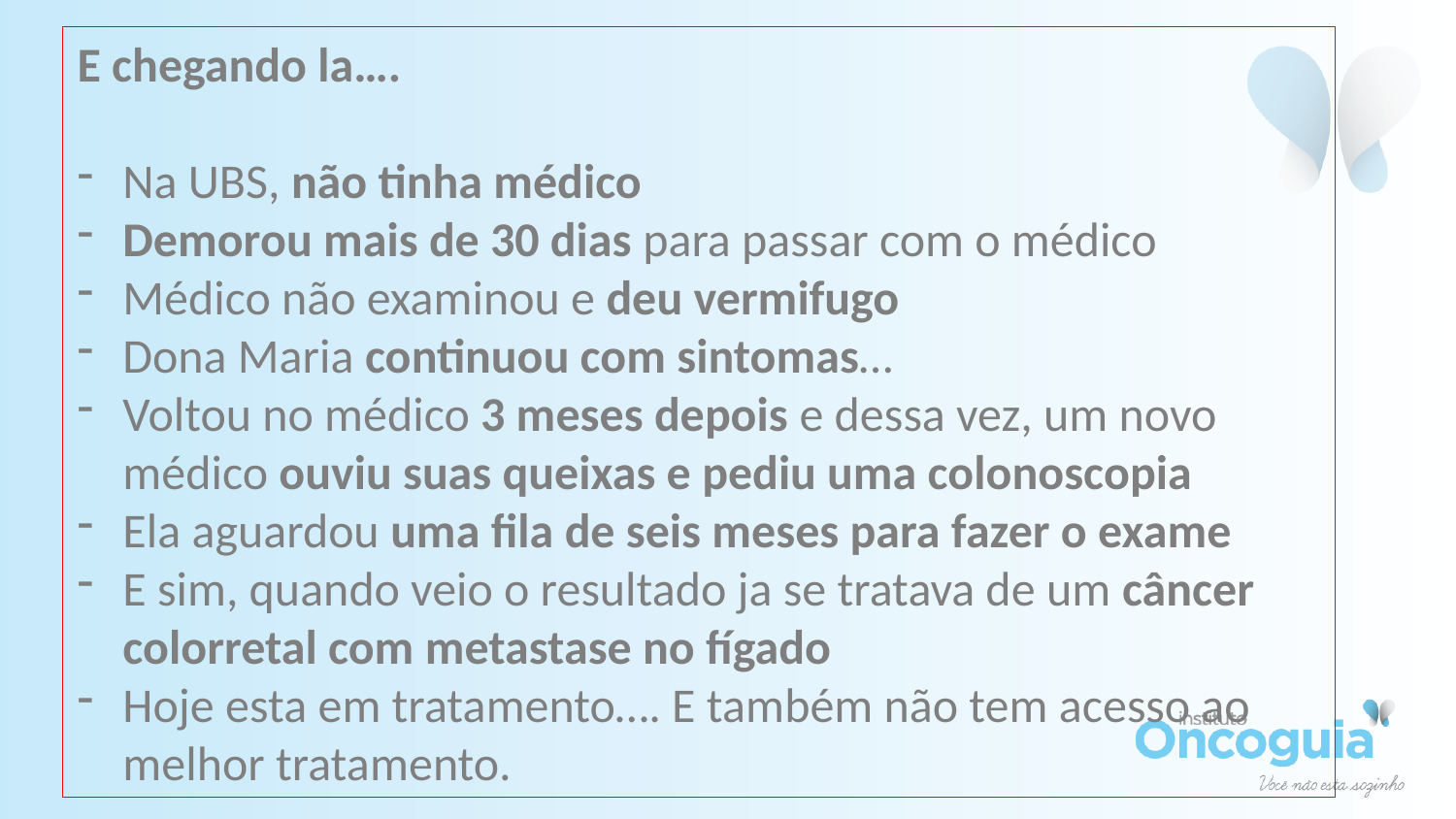

E chegando la….

Na UBS, não tinha médico
Demorou mais de 30 dias para passar com o médico
Médico não examinou e deu vermifugo
Dona Maria continuou com sintomas…
Voltou no médico 3 meses depois e dessa vez, um novo médico ouviu suas queixas e pediu uma colonoscopia
Ela aguardou uma fila de seis meses para fazer o exame
E sim, quando veio o resultado ja se tratava de um câncer colorretal com metastase no fígado
Hoje esta em tratamento…. E também não tem acesso ao melhor tratamento.